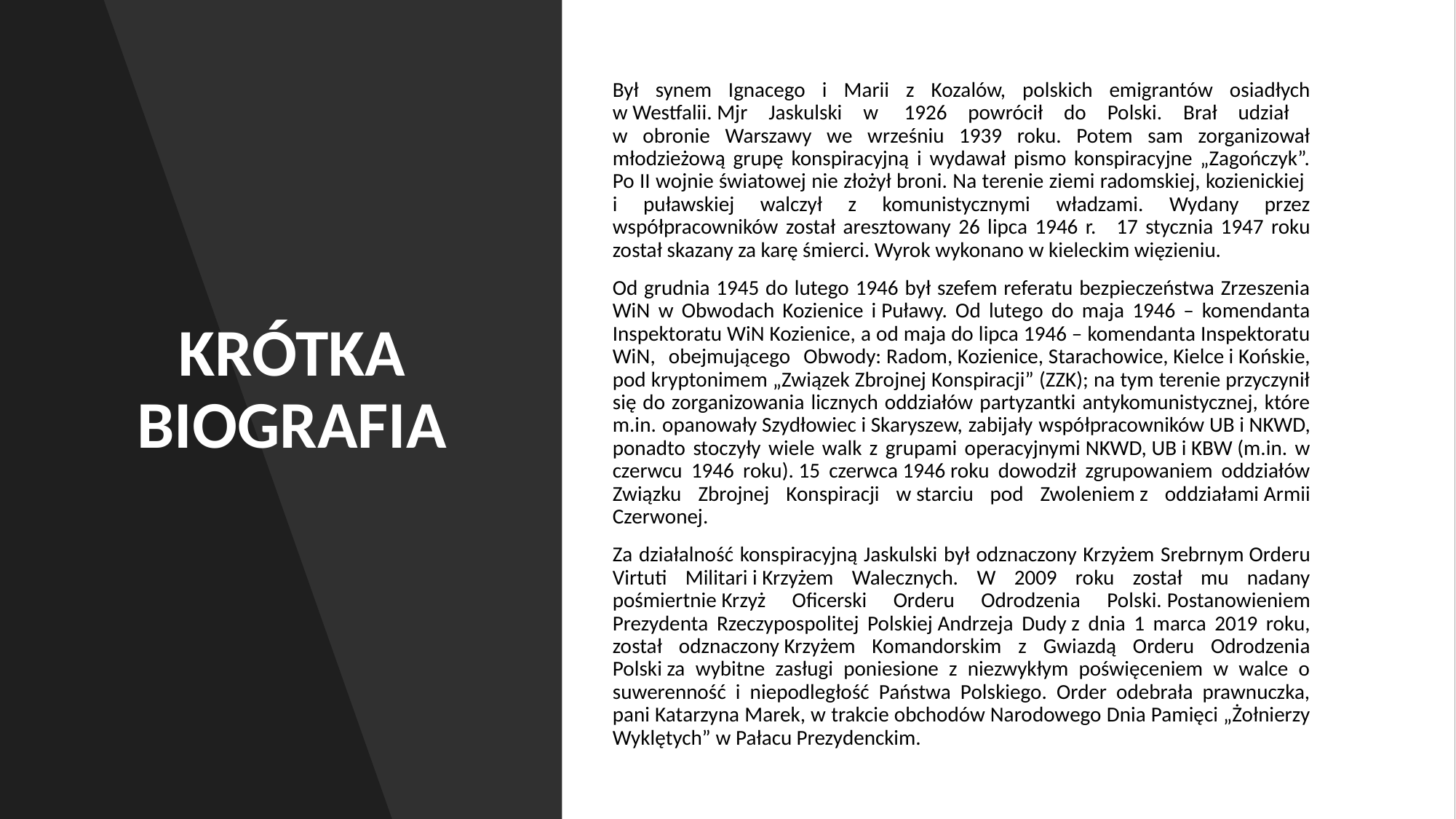

KRÓTKA BIOGRAFIA

Był synem Ignacego i Marii z Kozalów, polskich emigrantów osiadłych w Westfalii. Mjr Jaskulski w  1926 powrócił do Polski. Brał udział
w obronie Warszawy we wrześniu 1939 roku. Potem sam zorganizował młodzieżową grupę konspiracyjną i wydawał pismo konspiracyjne „Zagończyk”. Po II wojnie światowej nie złożył broni. Na terenie ziemi radomskiej, kozienickiej
i puławskiej walczył z komunistycznymi władzami. Wydany przez współpracowników został aresztowany 26 lipca 1946 r.   17 stycznia 1947 roku został skazany za karę śmierci. Wyrok wykonano w kieleckim więzieniu.
Od grudnia 1945 do lutego 1946 był szefem referatu bezpieczeństwa Zrzeszenia WiN w Obwodach Kozienice i Puławy. Od lutego do maja 1946 – komendanta Inspektoratu WiN Kozienice, a od maja do lipca 1946 – komendanta Inspektoratu WiN, obejmującego Obwody: Radom, Kozienice, Starachowice, Kielce i Końskie, pod kryptonimem „Związek Zbrojnej Konspiracji” (ZZK); na tym terenie przyczynił się do zorganizowania licznych oddziałów partyzantki antykomunistycznej, które m.in. opanowały Szydłowiec i Skaryszew, zabijały współpracowników UB i NKWD, ponadto stoczyły wiele walk z grupami operacyjnymi NKWD, UB i KBW (m.in. w czerwcu 1946 roku). 15 czerwca 1946 roku dowodził zgrupowaniem oddziałów Związku Zbrojnej Konspiracji w starciu pod Zwoleniem z oddziałami Armii Czerwonej.
Za działalność konspiracyjną Jaskulski był odznaczony Krzyżem Srebrnym Orderu Virtuti Militari i Krzyżem Walecznych. W 2009 roku został mu nadany pośmiertnie Krzyż Oficerski Orderu Odrodzenia Polski. Postanowieniem Prezydenta Rzeczypospolitej Polskiej Andrzeja Dudy z dnia 1 marca 2019 roku, został odznaczony Krzyżem Komandorskim z Gwiazdą Orderu Odrodzenia Polski za wybitne zasługi poniesione z niezwykłym poświęceniem w walce o suwerenność i niepodległość Państwa Polskiego. Order odebrała prawnuczka, pani Katarzyna Marek, w trakcie obchodów Narodowego Dnia Pamięci „Żołnierzy Wyklętych” w Pałacu Prezydenckim.